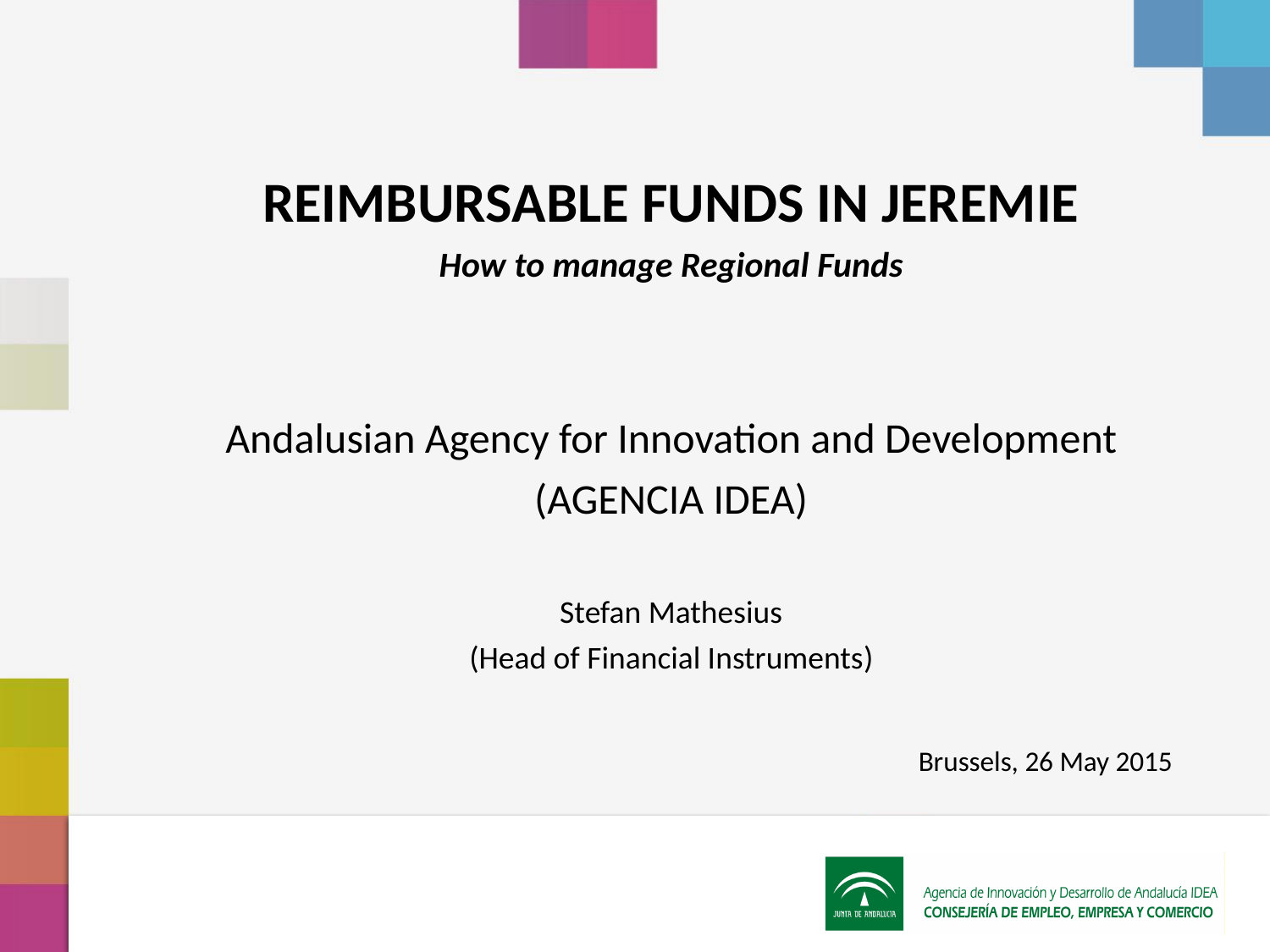

REIMBURSABLE FUNDS IN JEREMIE
How to manage Regional Funds

Andalusian Agency for Innovation and Development (AGENCIA IDEA)

Stefan Mathesius
(Head of Financial Instruments)

Brussels, 26 May 2015